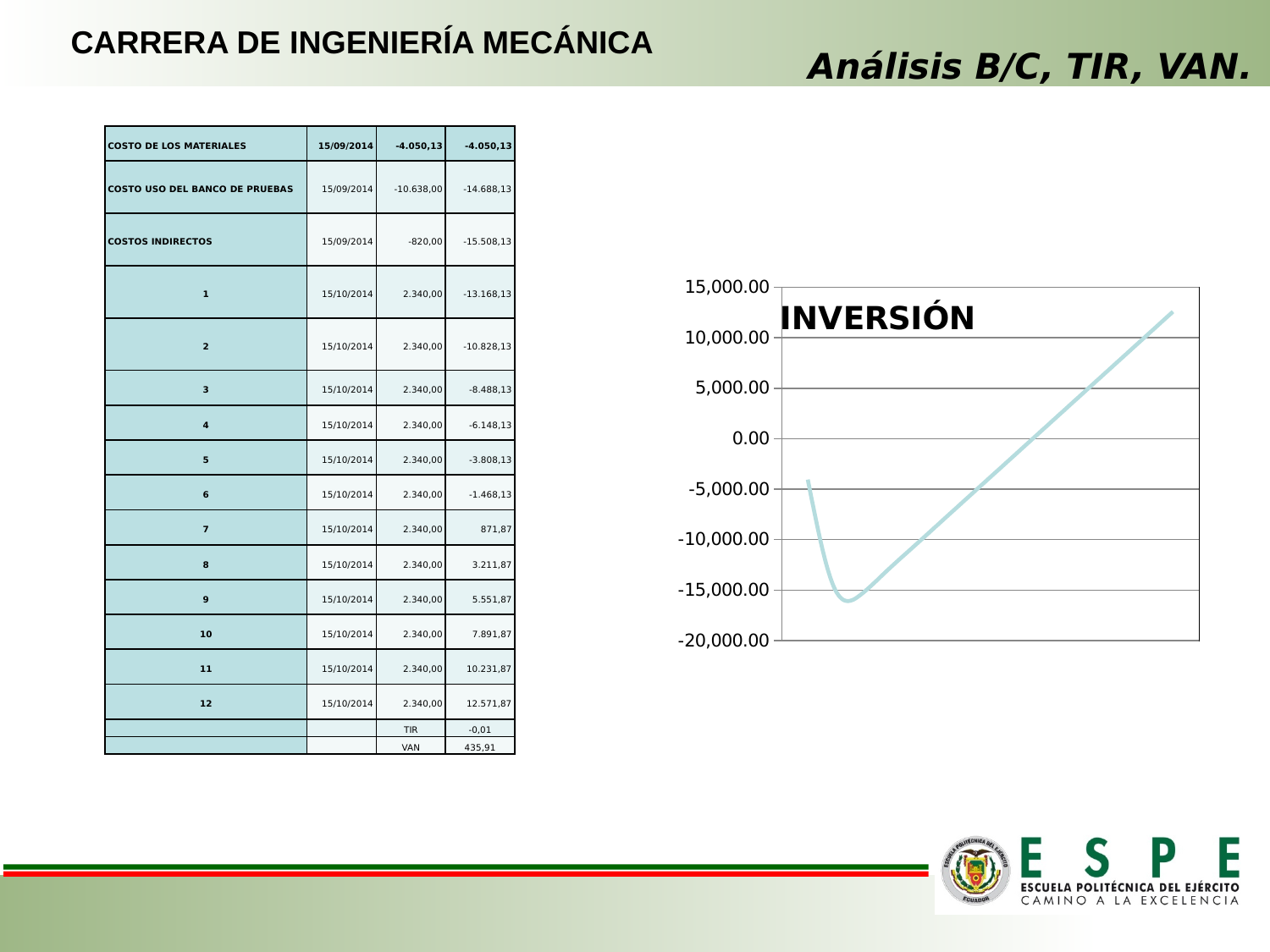

CARRERA DE INGENIERÍA MECÁNICA
# Análisis B/C, TIR, VAN.
| COSTO DE LOS MATERIALES | 15/09/2014 | -4.050,13 | -4.050,13 |
| --- | --- | --- | --- |
| COSTO USO DEL BANCO DE PRUEBAS | 15/09/2014 | -10.638,00 | -14.688,13 |
| COSTOS INDIRECTOS | 15/09/2014 | -820,00 | -15.508,13 |
| 1 | 15/10/2014 | 2.340,00 | -13.168,13 |
| 2 | 15/10/2014 | 2.340,00 | -10.828,13 |
| 3 | 15/10/2014 | 2.340,00 | -8.488,13 |
| 4 | 15/10/2014 | 2.340,00 | -6.148,13 |
| 5 | 15/10/2014 | 2.340,00 | -3.808,13 |
| 6 | 15/10/2014 | 2.340,00 | -1.468,13 |
| 7 | 15/10/2014 | 2.340,00 | 871,87 |
| 8 | 15/10/2014 | 2.340,00 | 3.211,87 |
| 9 | 15/10/2014 | 2.340,00 | 5.551,87 |
| 10 | 15/10/2014 | 2.340,00 | 7.891,87 |
| 11 | 15/10/2014 | 2.340,00 | 10.231,87 |
| 12 | 15/10/2014 | 2.340,00 | 12.571,87 |
|  |  | TIR | -0,01 |
|  |  | VAN | 435,91 |

### Chart:

| Category |  |
|---|---|